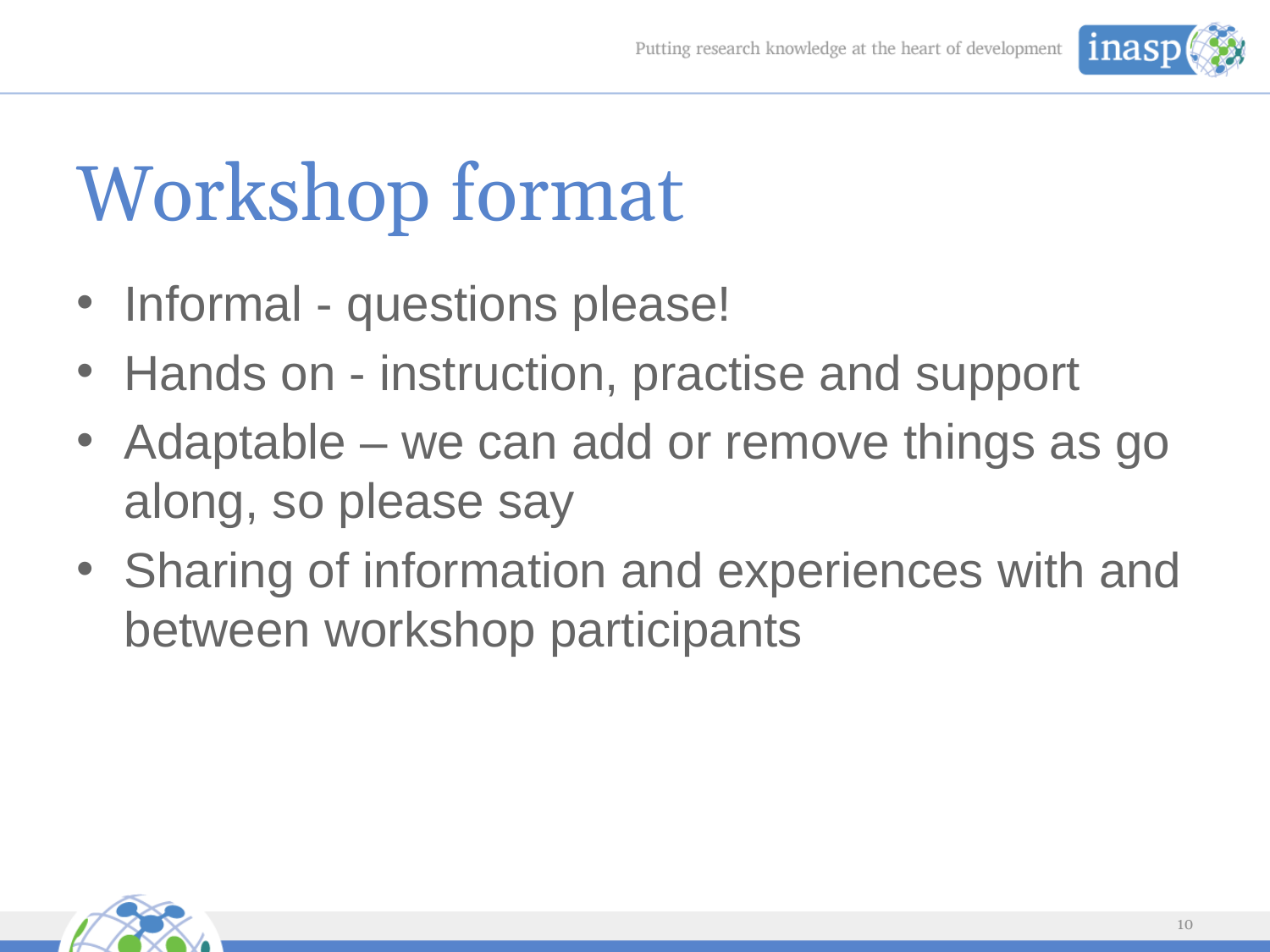

# Workshop format
Informal - questions please!
Hands on - instruction, practise and support
Adaptable – we can add or remove things as go along, so please say
Sharing of information and experiences with and between workshop participants

10